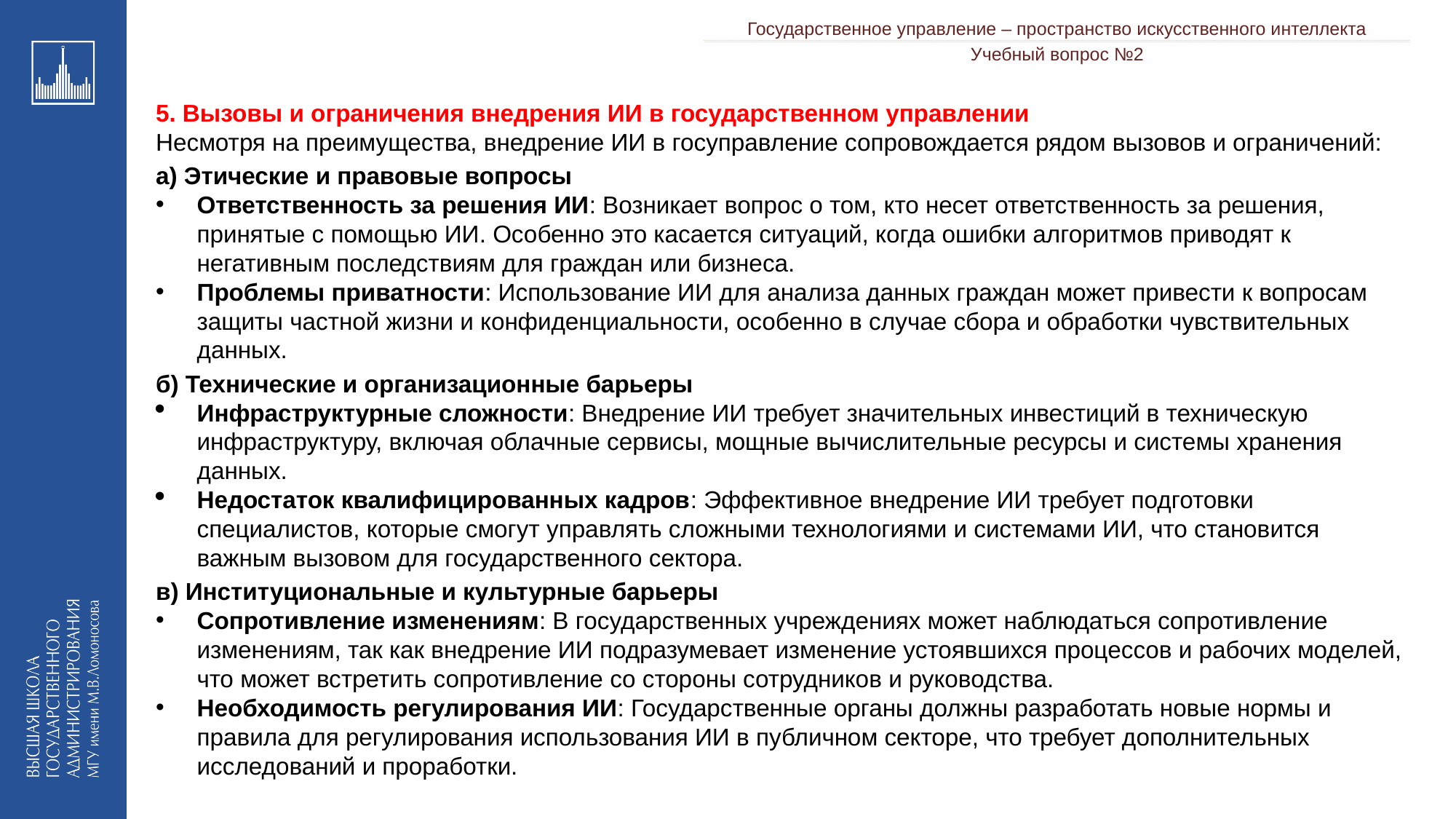

Государственное управление – пространство искусственного интеллекта
___________________________________________________________________________________________________________________________________________________________________________________________________________________________________________________________________________________________________________________________________________________________________________________________________________________________________________________________________________________________________________________________________________________________________________________________________________________________________________________________________________________________________________________________________________________________________________________________________________________________________________________________________________________________________________________________________________________________________________________________________________________-__________________________________________________________________________________________________________________________________________________________________________________________________________________________________________________________________________________________________________________________________________________________________________________________________________________________________________________________________________________________________________________________________________________________________________________________________________________________________________________________________________________________________________________________________________________________________________________________________________________________________________________________________________________________________________________________________________________________________________________________________________________
Учебный вопрос №2
5. Вызовы и ограничения внедрения ИИ в государственном управлении
Несмотря на преимущества, внедрение ИИ в госуправление сопровождается рядом вызовов и ограничений:
а) Этические и правовые вопросы
Ответственность за решения ИИ: Возникает вопрос о том, кто несет ответственность за решения, принятые с помощью ИИ. Особенно это касается ситуаций, когда ошибки алгоритмов приводят к негативным последствиям для граждан или бизнеса.
Проблемы приватности: Использование ИИ для анализа данных граждан может привести к вопросам защиты частной жизни и конфиденциальности, особенно в случае сбора и обработки чувствительных данных.
б) Технические и организационные барьеры
Инфраструктурные сложности: Внедрение ИИ требует значительных инвестиций в техническую инфраструктуру, включая облачные сервисы, мощные вычислительные ресурсы и системы хранения данных.
Недостаток квалифицированных кадров: Эффективное внедрение ИИ требует подготовки специалистов, которые смогут управлять сложными технологиями и системами ИИ, что становится важным вызовом для государственного сектора.
в) Институциональные и культурные барьеры
Сопротивление изменениям: В государственных учреждениях может наблюдаться сопротивление изменениям, так как внедрение ИИ подразумевает изменение устоявшихся процессов и рабочих моделей, что может встретить сопротивление со стороны сотрудников и руководства.
Необходимость регулирования ИИ: Государственные органы должны разработать новые нормы и правила для регулирования использования ИИ в публичном секторе, что требует дополнительных исследований и проработки.